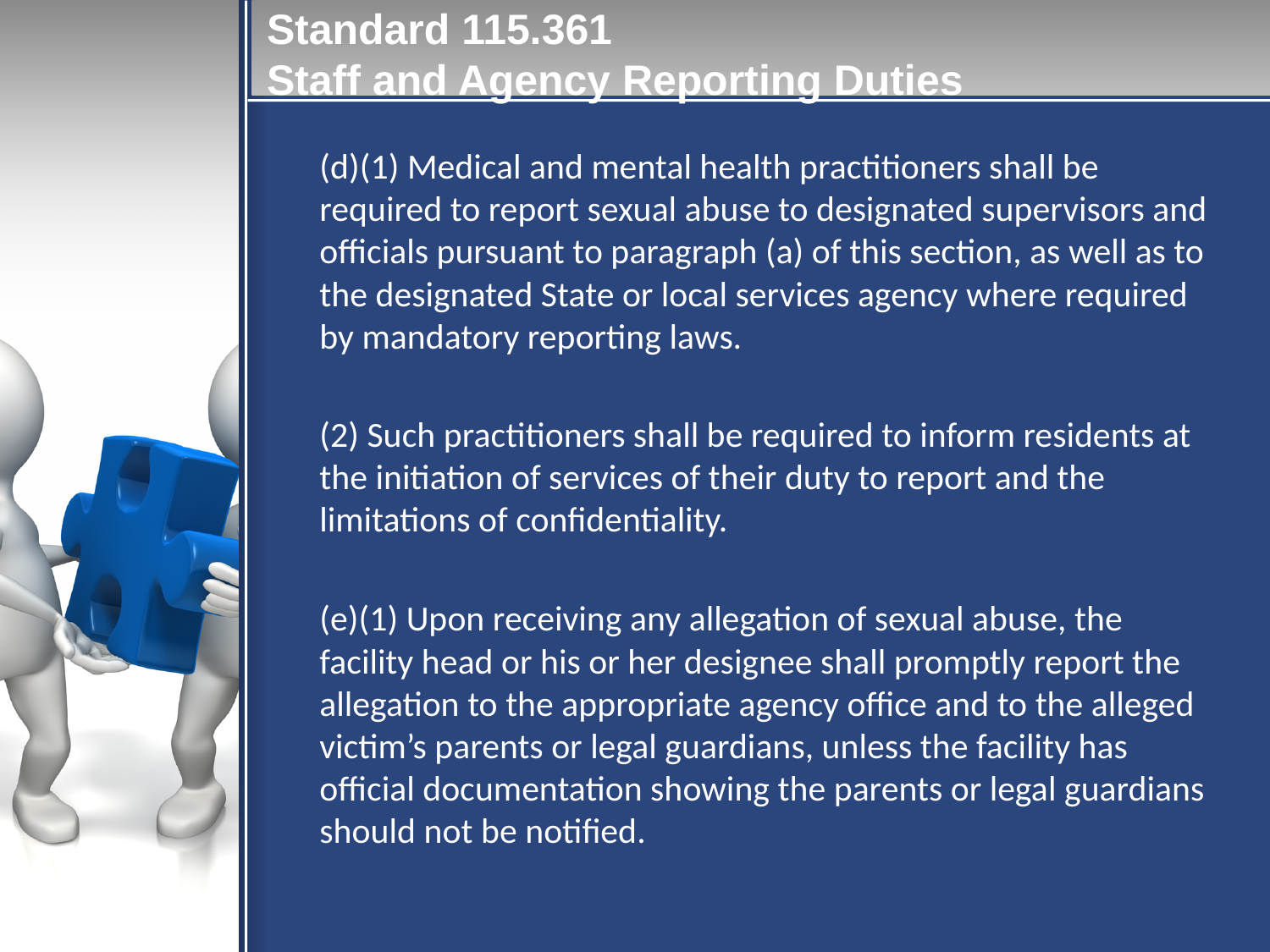

# Standard 115.361 Staff and Agency Reporting Duties
(d)(1) Medical and mental health practitioners shall be required to report sexual abuse to designated supervisors and officials pursuant to paragraph (a) of this section, as well as to the designated State or local services agency where required by mandatory reporting laws.

(2) Such practitioners shall be required to inform residents at the initiation of services of their duty to report and the limitations of confidentiality.

(e)(1) Upon receiving any allegation of sexual abuse, the facility head or his or her designee shall promptly report the allegation to the appropriate agency office and to the alleged victim’s parents or legal guardians, unless the facility has official documentation showing the parents or legal guardians should not be notified.